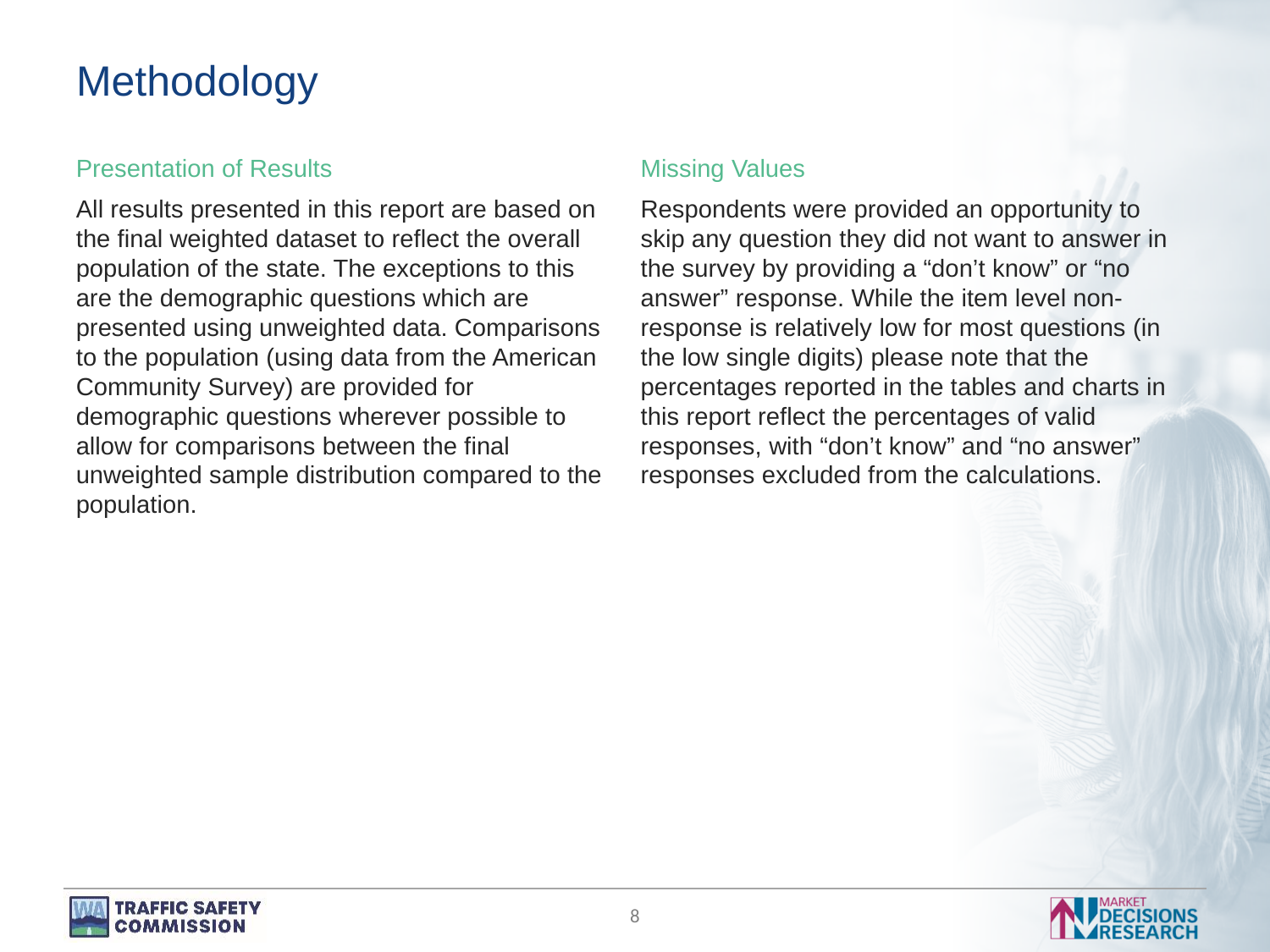

# Methodology
Presentation of Results
All results presented in this report are based on the final weighted dataset to reflect the overall population of the state. The exceptions to this are the demographic questions which are presented using unweighted data. Comparisons to the population (using data from the American Community Survey) are provided for demographic questions wherever possible to allow for comparisons between the final unweighted sample distribution compared to the population.
Missing Values
Respondents were provided an opportunity to skip any question they did not want to answer in the survey by providing a “don’t know” or “no answer” response. While the item level non-response is relatively low for most questions (in the low single digits) please note that the percentages reported in the tables and charts in this report reflect the percentages of valid responses, with “don’t know” and “no answer” responses excluded from the calculations.